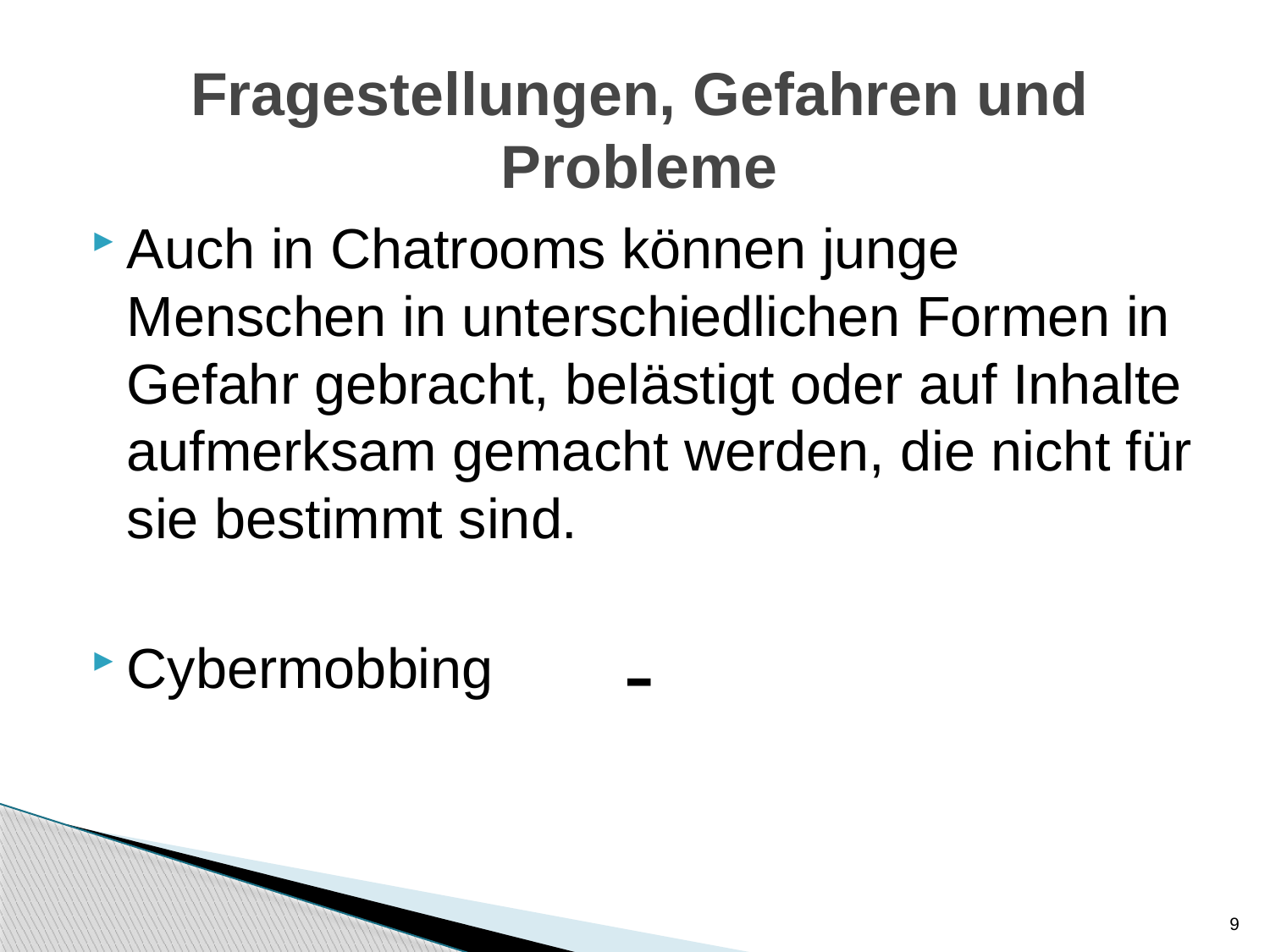

Fragestellungen, Gefahren und Probleme
Auch in Chatrooms können junge Menschen in unterschiedlichen Formen in Gefahr gebracht, belästigt oder auf Inhalte aufmerksam gemacht werden, die nicht für sie bestimmt sind.

Cybermobbing

-
9